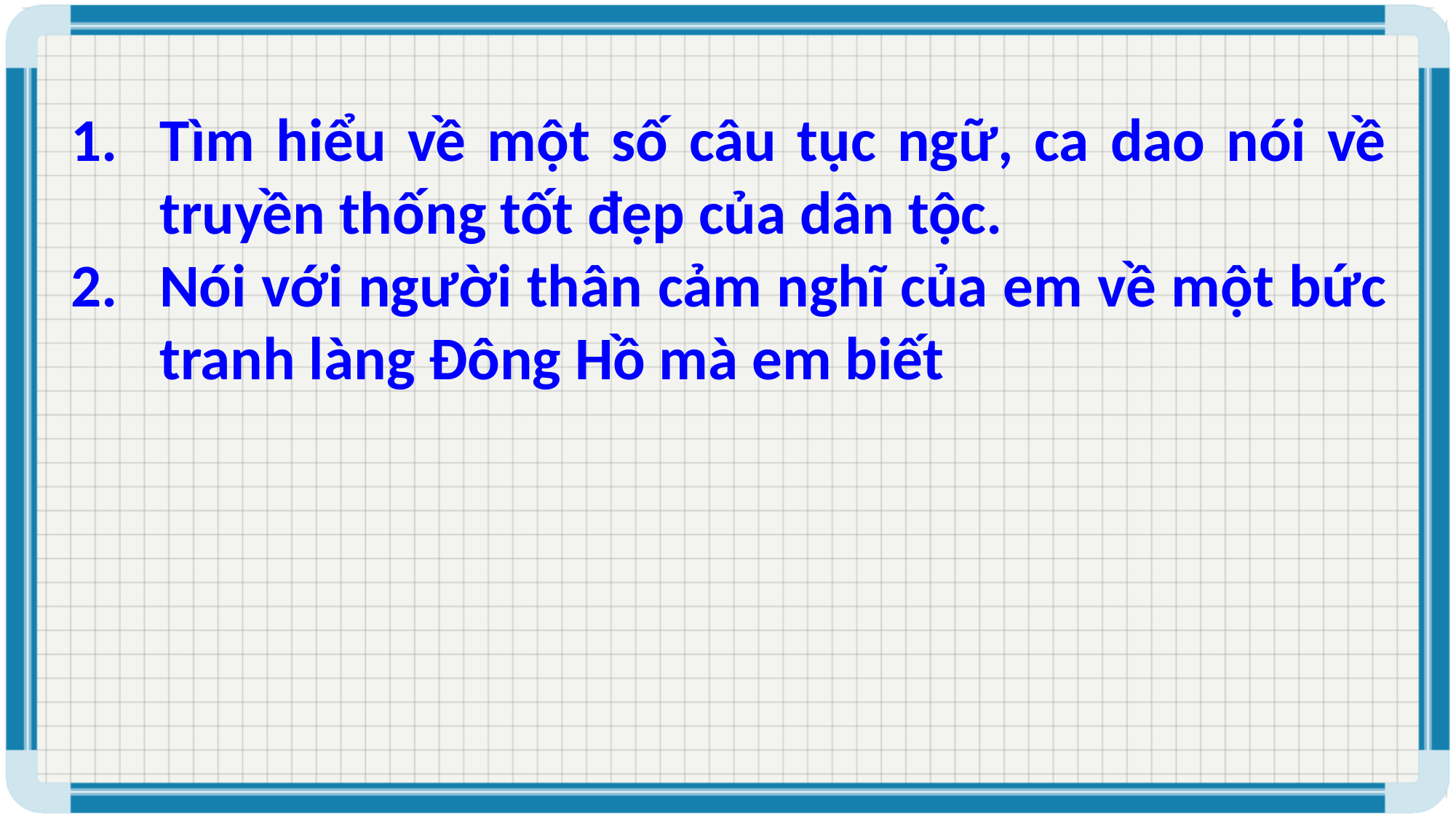

Tìm hiểu về một số câu tục ngữ, ca dao nói về truyền thống tốt đẹp của dân tộc.
Nói với người thân cảm nghĩ của em về một bức tranh làng Đông Hồ mà em biết